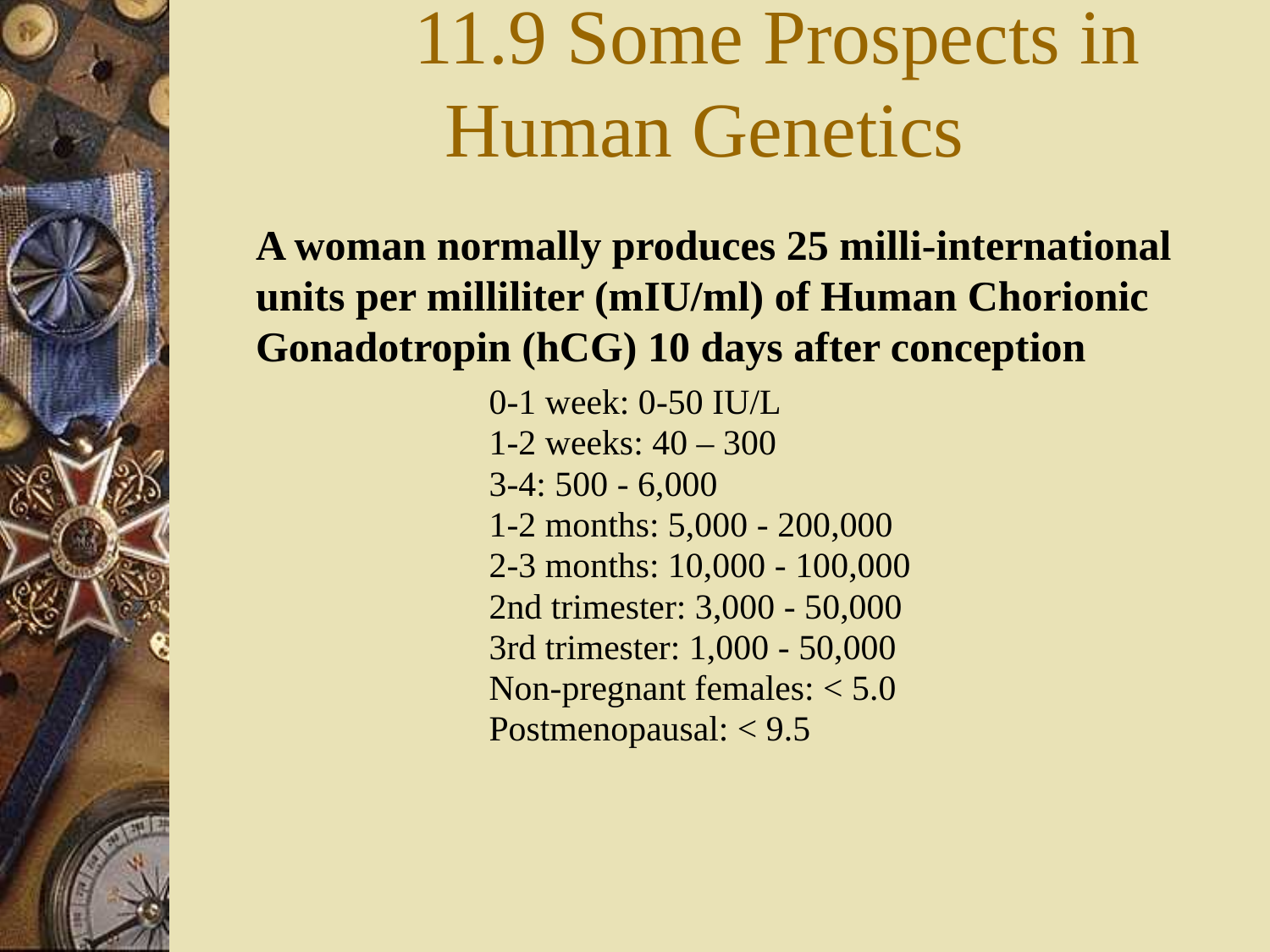

11.9 Some Prospects in Human Genetics
A woman normally produces 25 milli-international units per milliliter (mIU/ml) of Human Chorionic Gonadotropin (hCG) 10 days after conception
0-1 week: 0-50 IU/L
1-2 weeks: 40 – 300
3-4: 500 - 6,000
1-2 months: 5,000 - 200,000
2-3 months: 10,000 - 100,000
2nd trimester: 3,000 - 50,000
3rd trimester: 1,000 - 50,000
Non-pregnant females: < 5.0
Postmenopausal: < 9.5